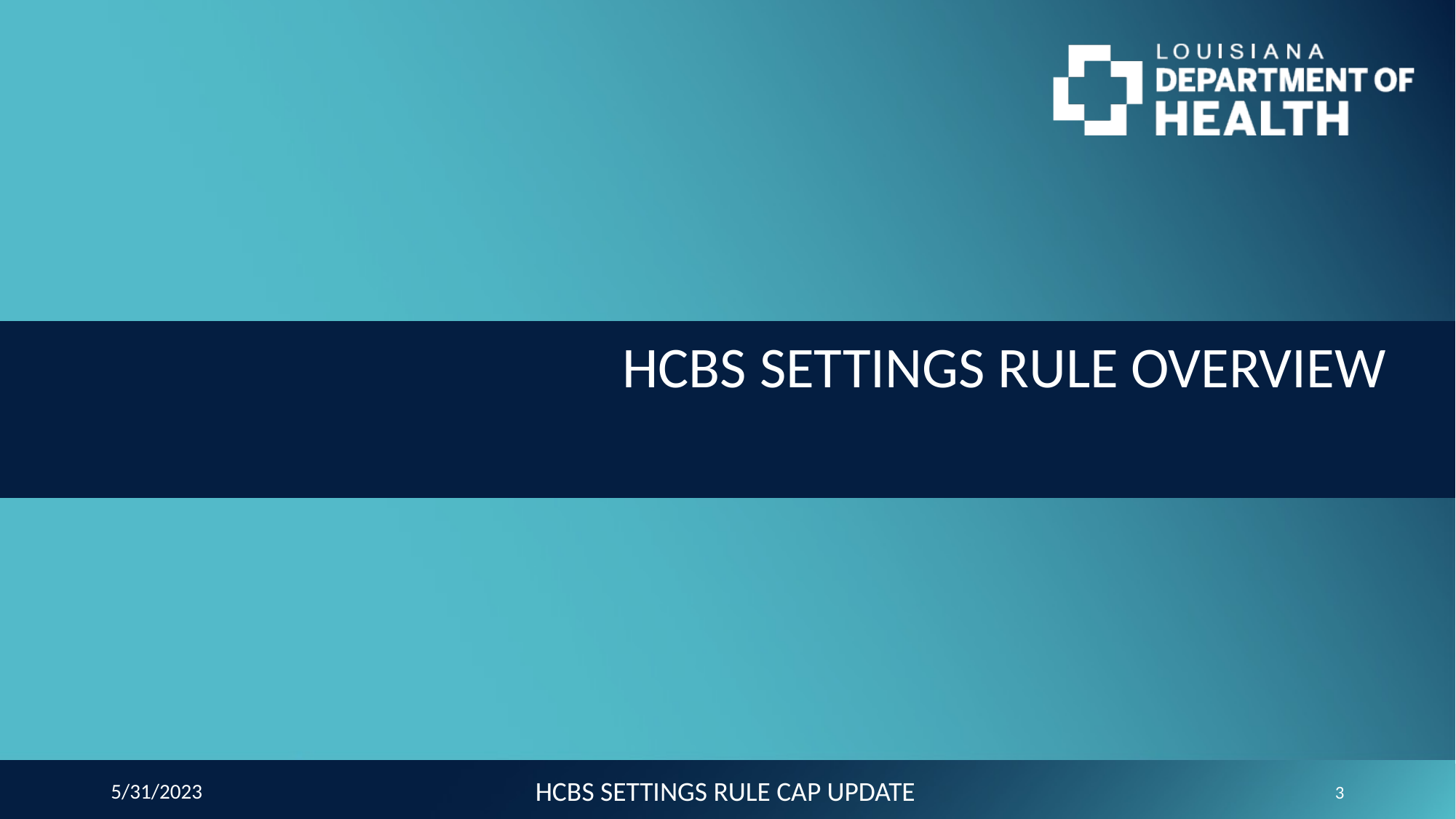

# HCBS SETTINGS RULE OVERVIEW

HCBS SETTINGS RULE CAP UPDATE
5/31/2023
3